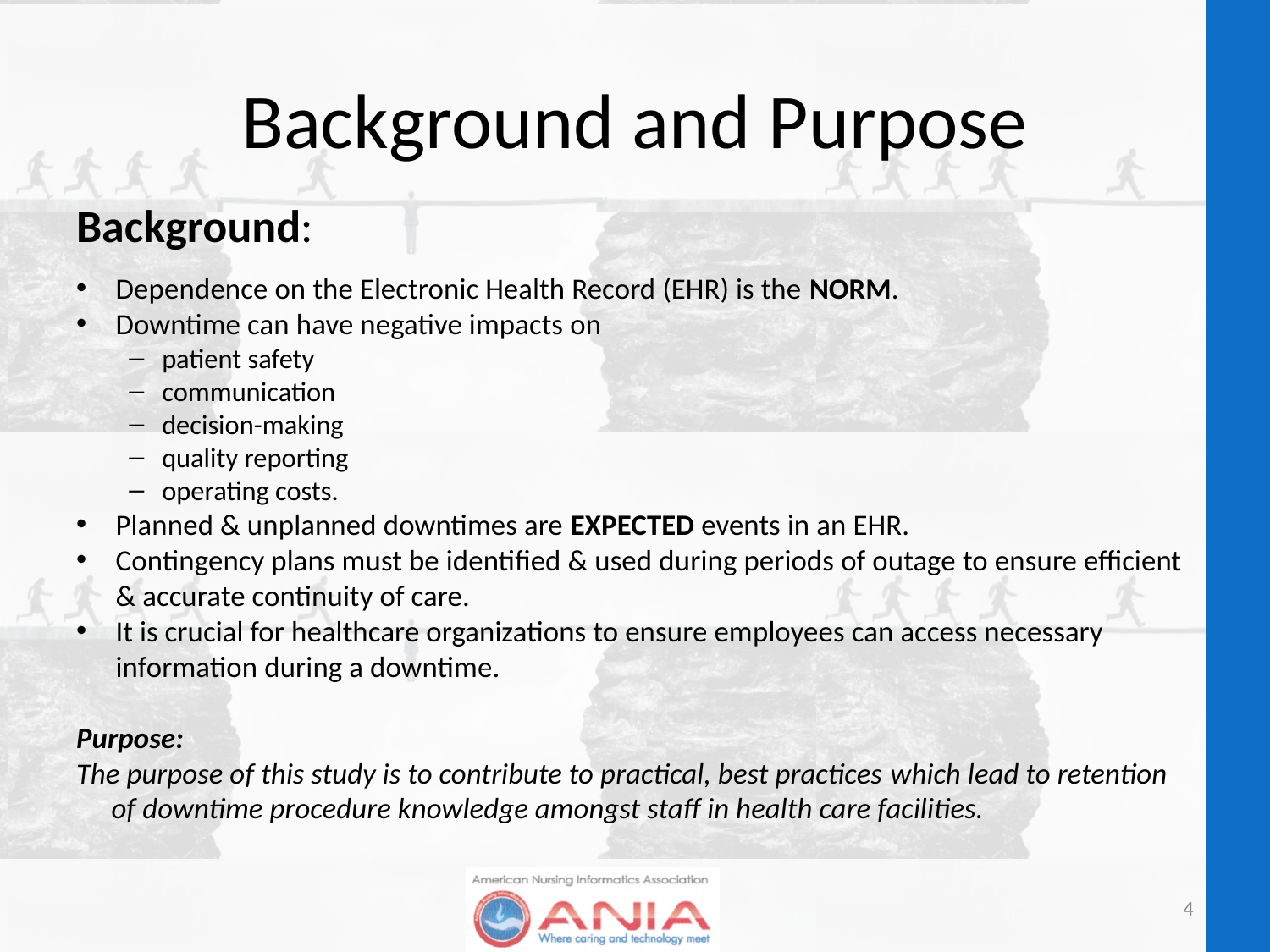

# Background and Purpose
Background:

Dependence on the Electronic Health Record (EHR) is the NORM.
Downtime can have negative impacts on
patient safety
communication
decision-making
quality reporting
operating costs.
Planned & unplanned downtimes are EXPECTED events in an EHR.
Contingency plans must be identified & used during periods of outage to ensure efficient & accurate continuity of care.
It is crucial for healthcare organizations to ensure employees can access necessary information during a downtime.

Purpose:
The purpose of this study is to contribute to practical, best practices which lead to retention of downtime procedure knowledge amongst staff in health care facilities.
4